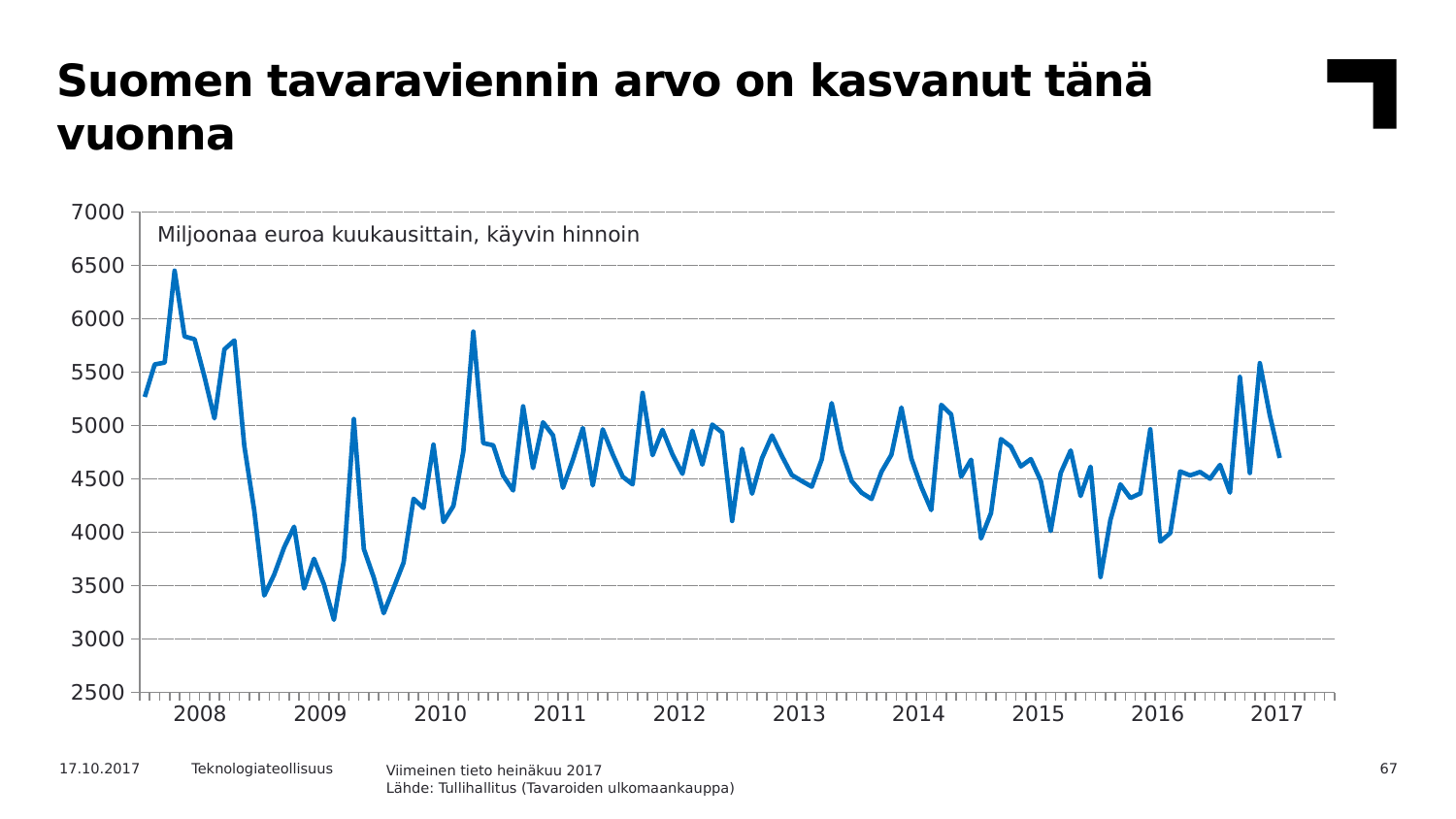

Suomen tavaraviennin arvo on kasvanut tänä vuonna

### Chart

| Category | Koko tavaravienti |
|---|---|
| 2008 | 5268.946 |
|  | 5573.379 |
|  | 5590.649 |
|  | 6451.134 |
|  | 5835.66 |
|  | 5809.056 |
|  | 5457.929 |
|  | 5067.672 |
|  | 5714.695 |
|  | 5797.898 |
|  | 4810.05 |
|  | 4203.151 |
| 2009 | 3408.647 |
|  | 3603.38 |
|  | 3858.933 |
|  | 4052.452 |
|  | 3474.072 |
|  | 3751.858 |
|  | 3512.02 |
|  | 3180.295 |
|  | 3738.197 |
|  | 5062.063 |
|  | 3844.5 |
|  | 3576.993 |
| 2010 | 3242.728 |
|  | 3479.327 |
|  | 3717.189 |
|  | 4314.444 |
|  | 4227.765 |
|  | 4821.135 |
|  | 4096.724 |
|  | 4247.754 |
|  | 4758.844 |
|  | 5880.986 |
|  | 4836.46 |
|  | 4815.231 |
| 2011 | 4530.982 |
|  | 4392.22 |
|  | 5180.246 |
|  | 4601.945 |
|  | 5031.063 |
|  | 4908.681 |
|  | 4416.94 |
|  | 4680.344 |
|  | 4977.408 |
|  | 4439.078 |
|  | 4965.393 |
|  | 4730.902 |
| 2012 | 4521.106 |
|  | 4448.635 |
|  | 5306.813 |
|  | 4723.297 |
|  | 4960.242 |
|  | 4730.447 |
|  | 4548.15 |
|  | 4952.663 |
|  | 4634.624 |
|  | 5010.005 |
|  | 4935.799 |
|  | 4106.258 |
| 2013 | 4784.053 |
|  | 4361.87 |
|  | 4694.111 |
|  | 4907.844 |
|  | 4714.482 |
|  | 4537.046 |
|  | 4480.174 |
|  | 4427.65 |
|  | 4683.107 |
|  | 5210.449 |
|  | 4765.432 |
|  | 4481.332 |
| 2014 | 4371.548 |
|  | 4311.859 |
|  | 4567.946 |
|  | 4727.255 |
|  | 5169.231 |
|  | 4690.385 |
|  | 4426.541 |
|  | 4208.465 |
|  | 5194.553 |
|  | 5104.505 |
|  | 4520.507 |
|  | 4680.495 |
| 2015 | 3942.64601 |
|  | 4180.54851 |
|  | 4873.9517 |
|  | 4802.78907 |
|  | 4618.15094 |
|  | 4686.587 |
|  | 4482.88901 |
|  | 4012.71127 |
|  | 4556.3213 |
|  | 4767.41255 |
|  | 4340.24371 |
|  | 4615.86247 |
| 2016 | 3582.188 |
|  | 4117.517 |
|  | 4448.939 |
|  | 4321.598 |
|  | 4364.917 |
|  | 4965.791 |
|  | 3913.061 |
|  | 3992.862 |
|  | 4570.282 |
|  | 4532.907 |
|  | 4565.549 |
|  | 4502.535 |
| 2017 | 4631.803 |
|  | 4372.138 |
|  | 5456.406 |
|  | 4555.585 |
|  | 5585.155 |
|  | 5096.991 |
|  | 4697.041 |
|  | None |
|  | None |
|  | None |
|  | None |
|  | None |
Miljoonaa euroa kuukausittain, käyvin hinnoin
| 2008 | 2009 | 2010 | 2011 | 2012 | 2013 | 2014 | 2015 | 2016 | 2017 |
| --- | --- | --- | --- | --- | --- | --- | --- | --- | --- |

Viimeinen tieto heinäkuu 2017
Lähde: Tullihallitus (Tavaroiden ulkomaankauppa)
17.10.2017
Teknologiateollisuus
67